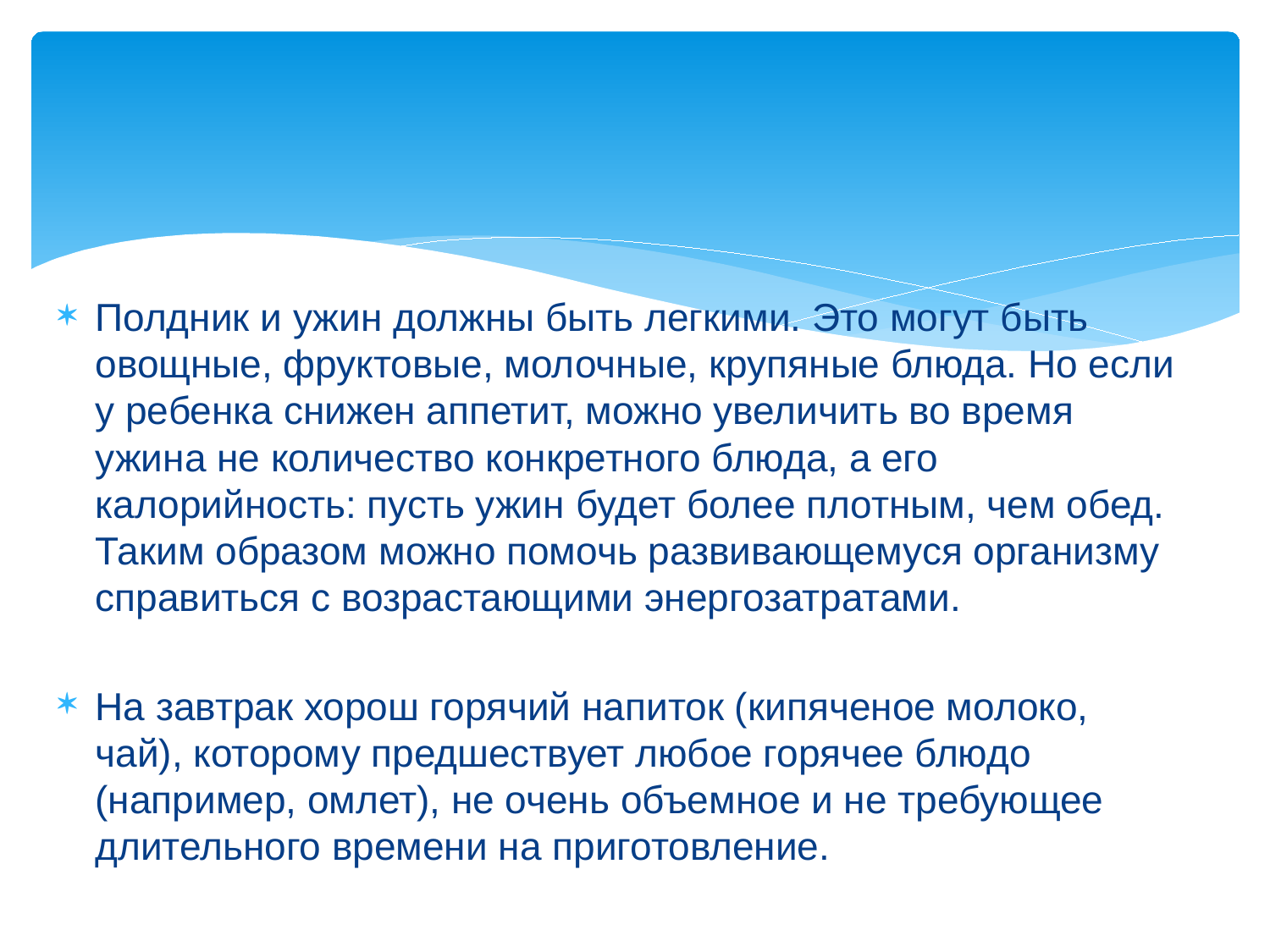

#
Полдник и ужин должны быть легкими. Это могут быть овощные, фруктовые, молочные, крупяные блюда. Но если у ребенка снижен аппетит, можно увеличить во время ужина не количество конкретного блюда, а его калорийность: пусть ужин будет более плотным, чем обед. Таким образом можно помочь развивающемуся организму справиться с возрастающими энергозатратами.

На завтрак хорош горячий напиток (кипяченое молоко, чай), которому предшествует любое горячее блюдо (например, омлет), не очень объемное и не требующее длительного времени на приготовление.